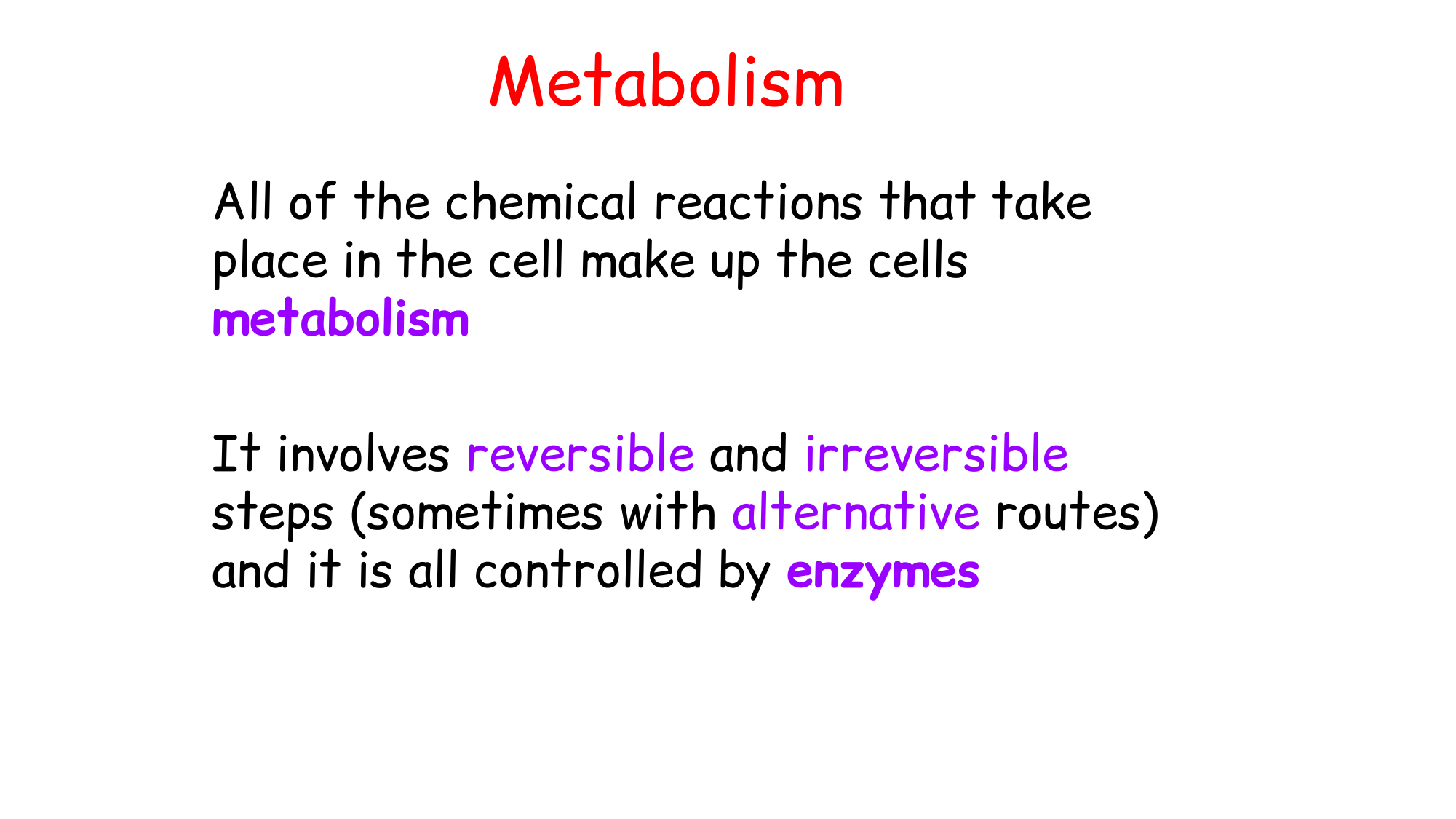

Metabolism
All of the chemical reactions that take place in the cell make up the cells metabolism

It involves reversible and irreversible steps (sometimes with alternative routes) and it is all controlled by enzymes